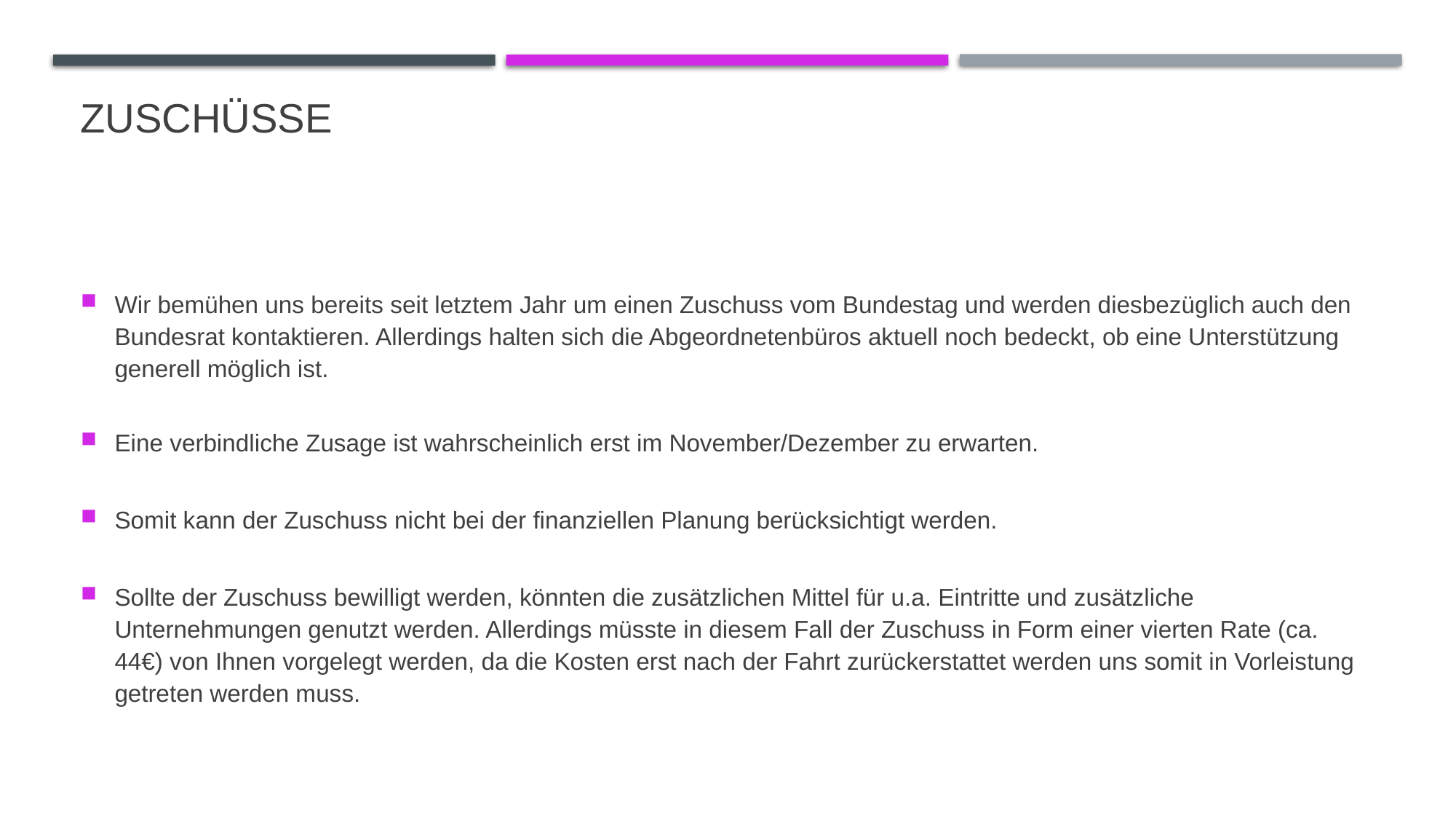

# Zuschüsse
Wir bemühen uns bereits seit letztem Jahr um einen Zuschuss vom Bundestag und werden diesbezüglich auch den Bundesrat kontaktieren. Allerdings halten sich die Abgeordnetenbüros aktuell noch bedeckt, ob eine Unterstützung generell möglich ist.
Eine verbindliche Zusage ist wahrscheinlich erst im November/Dezember zu erwarten.
Somit kann der Zuschuss nicht bei der finanziellen Planung berücksichtigt werden.
Sollte der Zuschuss bewilligt werden, könnten die zusätzlichen Mittel für u.a. Eintritte und zusätzliche Unternehmungen genutzt werden. Allerdings müsste in diesem Fall der Zuschuss in Form einer vierten Rate (ca. 44€) von Ihnen vorgelegt werden, da die Kosten erst nach der Fahrt zurückerstattet werden uns somit in Vorleistung getreten werden muss.